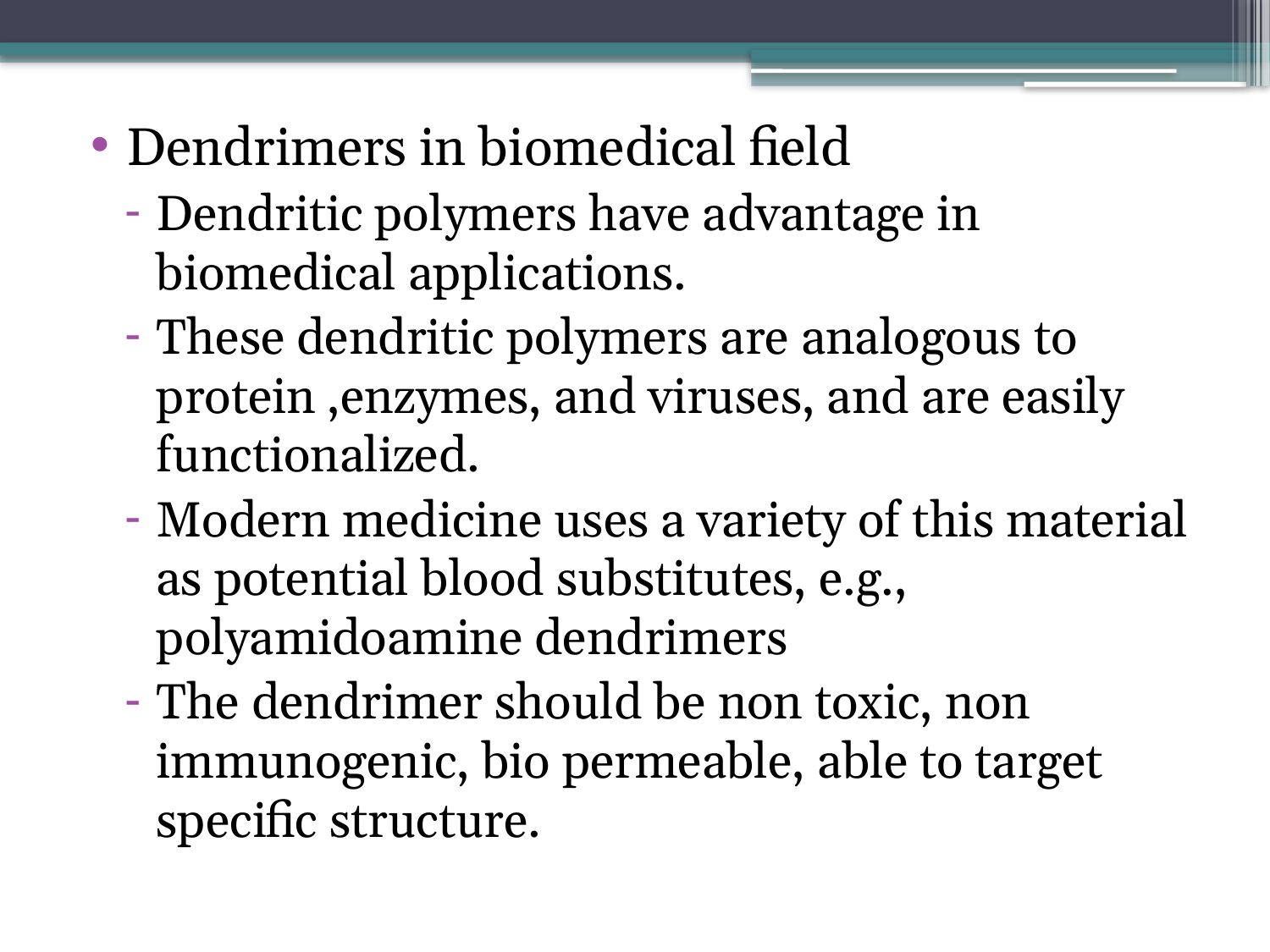

Dendrimers in biomedical field
Dendritic polymers have advantage in biomedical applications.
These dendritic polymers are analogous to protein ,enzymes, and viruses, and are easily functionalized.
Modern medicine uses a variety of this material as potential blood substitutes, e.g., polyamidoamine dendrimers
The dendrimer should be non toxic, non immunogenic, bio permeable, able to target specific structure.